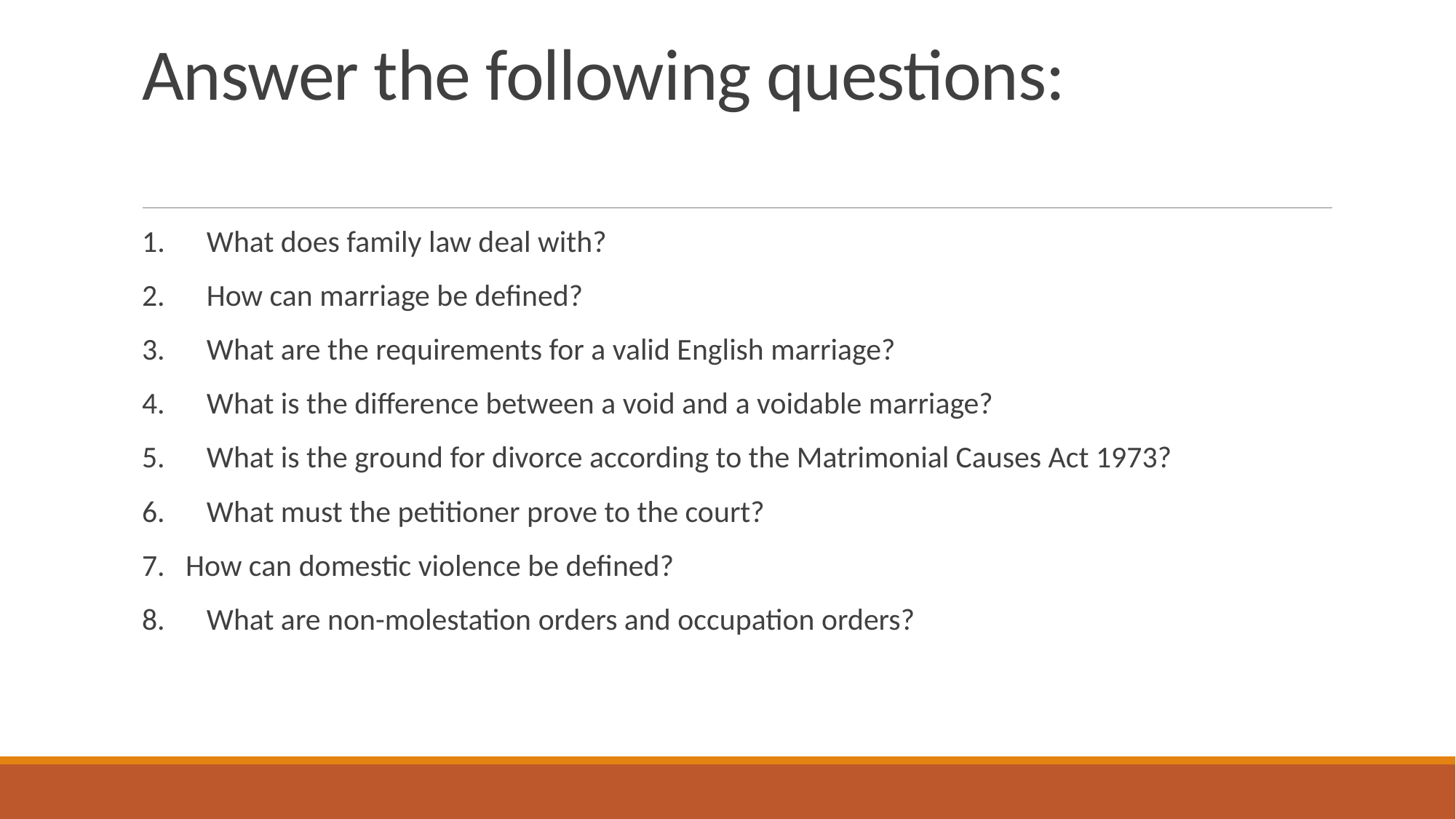

# Answer the following questions:
1.      What does family law deal with?
2.      How can marriage be defined?
3.      What are the requirements for a valid English marriage?
4.      What is the difference between a void and a voidable marriage?
5.      What is the ground for divorce according to the Matrimonial Causes Act 1973?
6.      What must the petitioner prove to the court?
7.   How can domestic violence be defined?
8.      What are non-molestation orders and occupation orders?